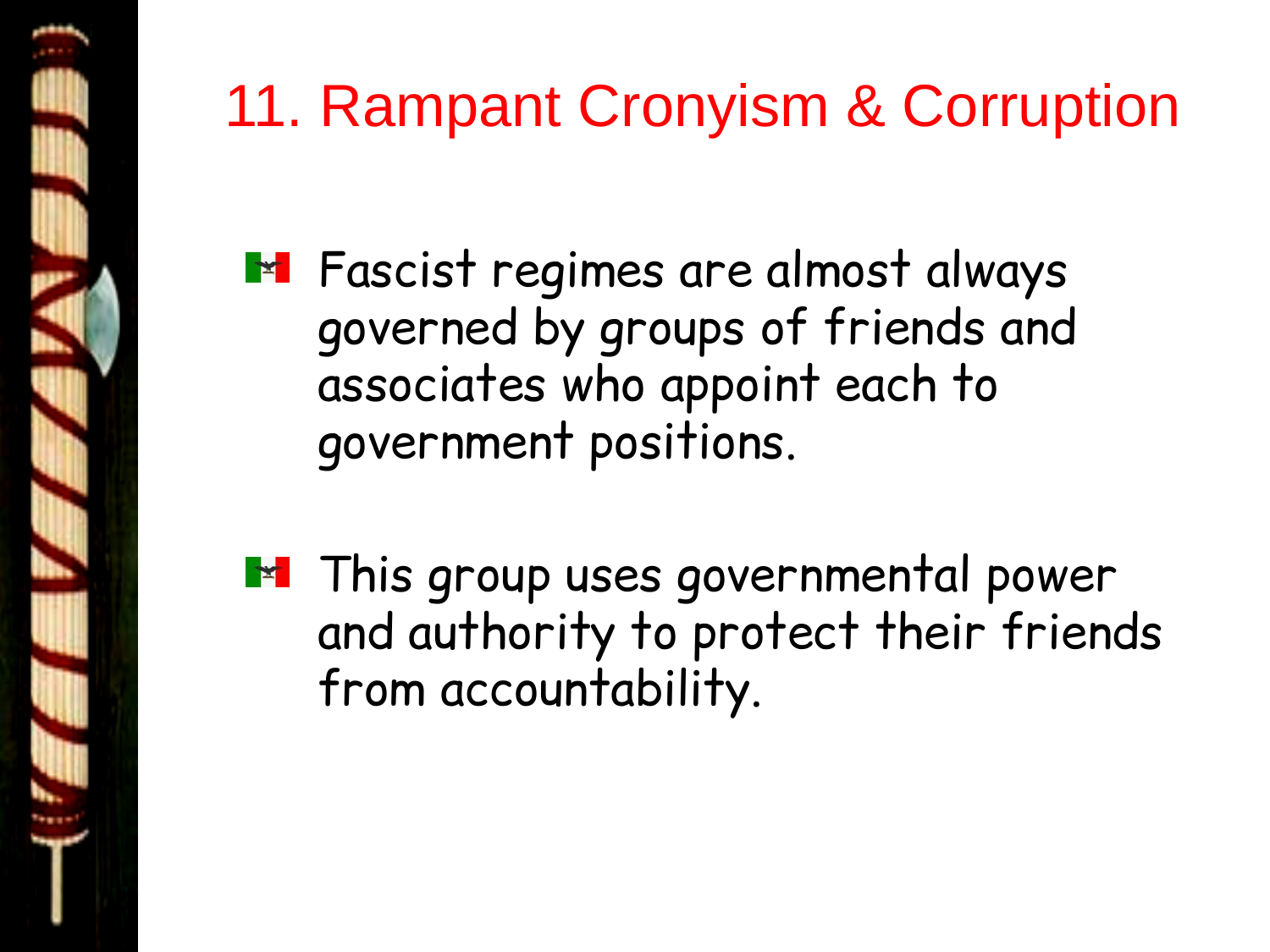

# 11. Rampant Cronyism & Corruption
Fascist regimes are almost always governed by groups of friends and associates who appoint each to government positions.

This group uses governmental power and authority to protect their friends from accountability.